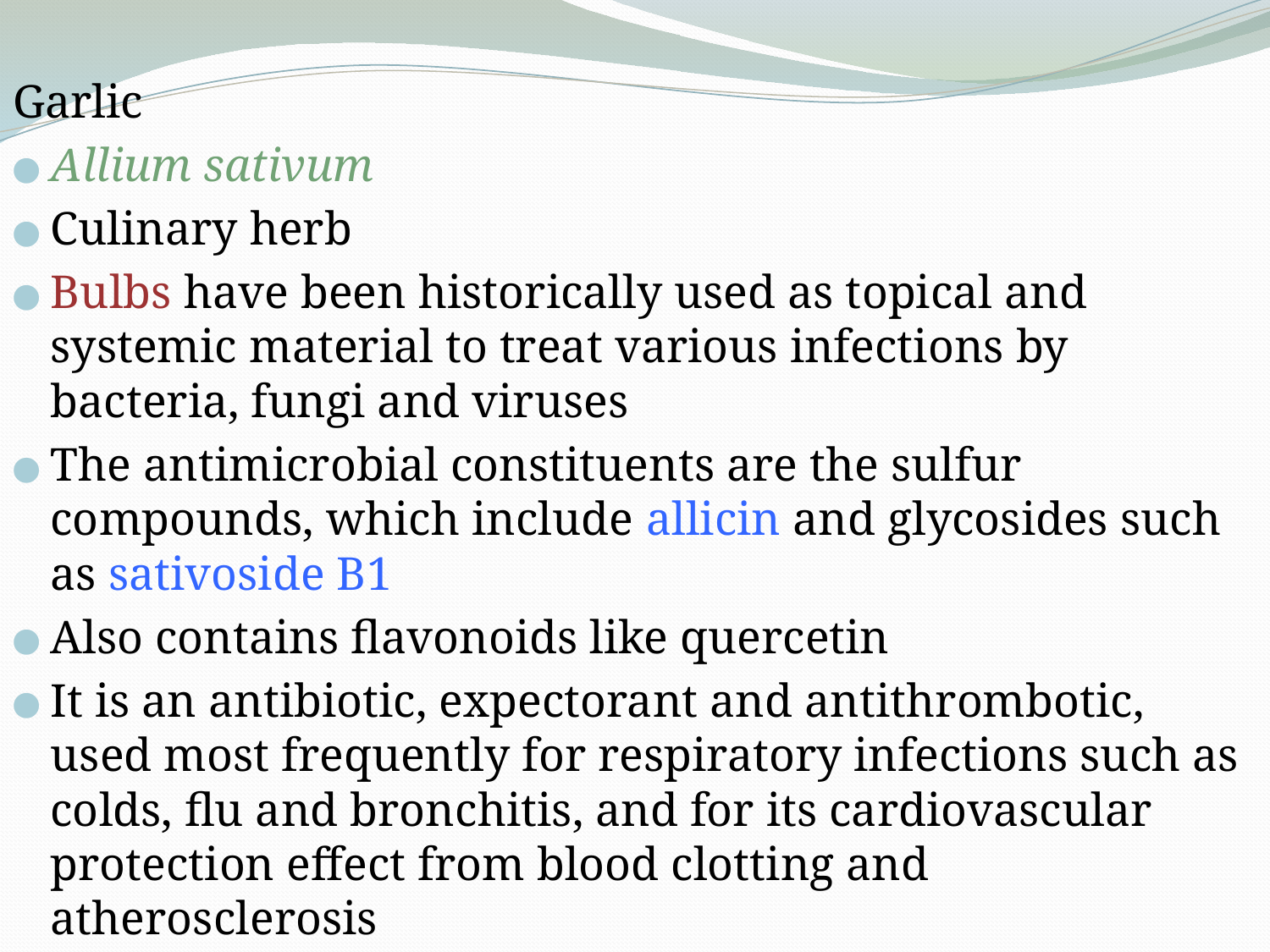

Garlic
Allium sativum
Culinary herb
Bulbs have been historically used as topical and systemic material to treat various infections by bacteria, fungi and viruses
The antimicrobial constituents are the sulfur compounds, which include allicin and glycosides such as sativoside B1
Also contains flavonoids like quercetin
It is an antibiotic, expectorant and antithrombotic, used most frequently for respiratory infections such as colds, flu and bronchitis, and for its cardiovascular protection effect from blood clotting and atherosclerosis